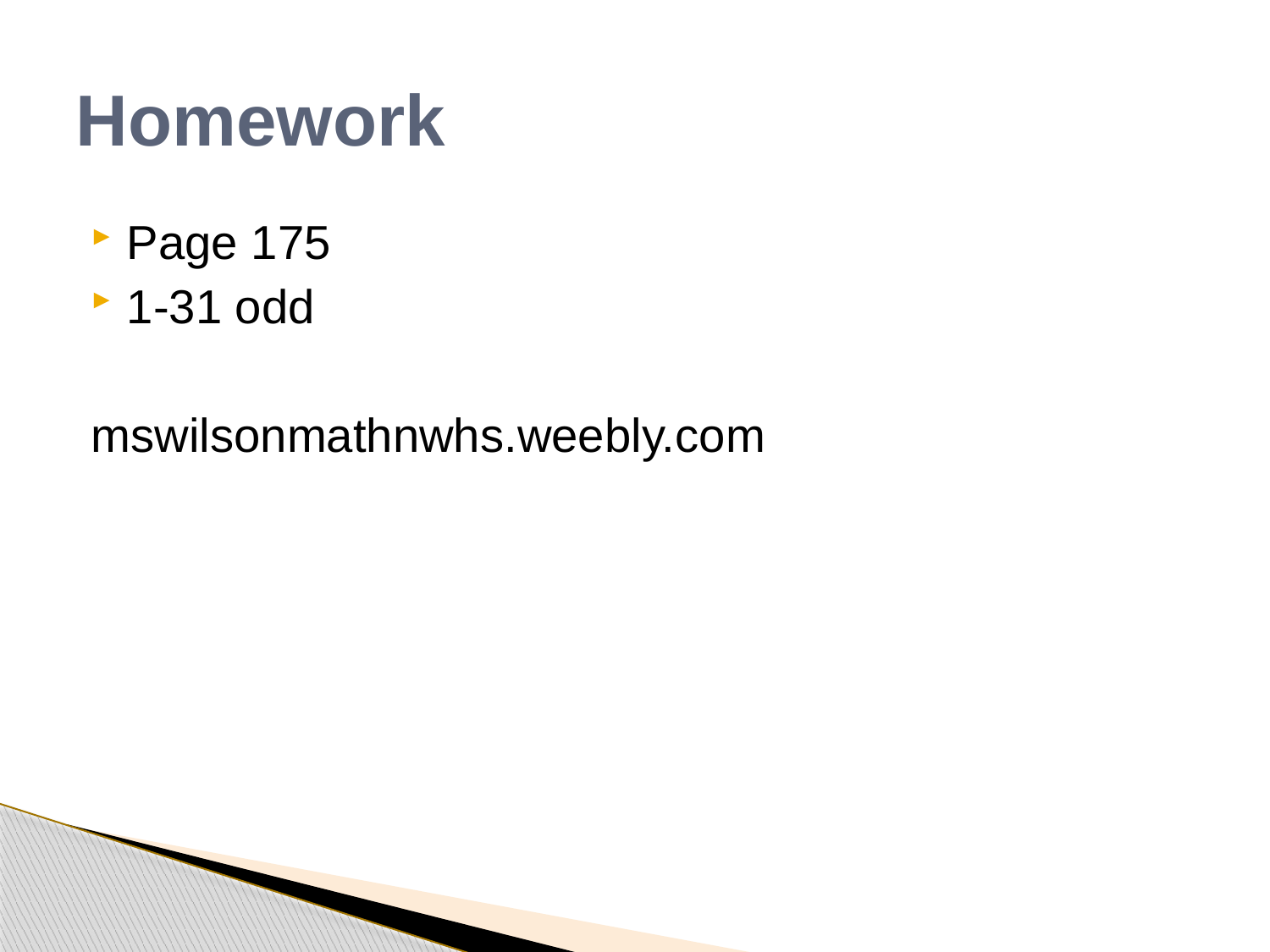

# Homework
Page 175
1-31 odd

mswilsonmathnwhs.weebly.com